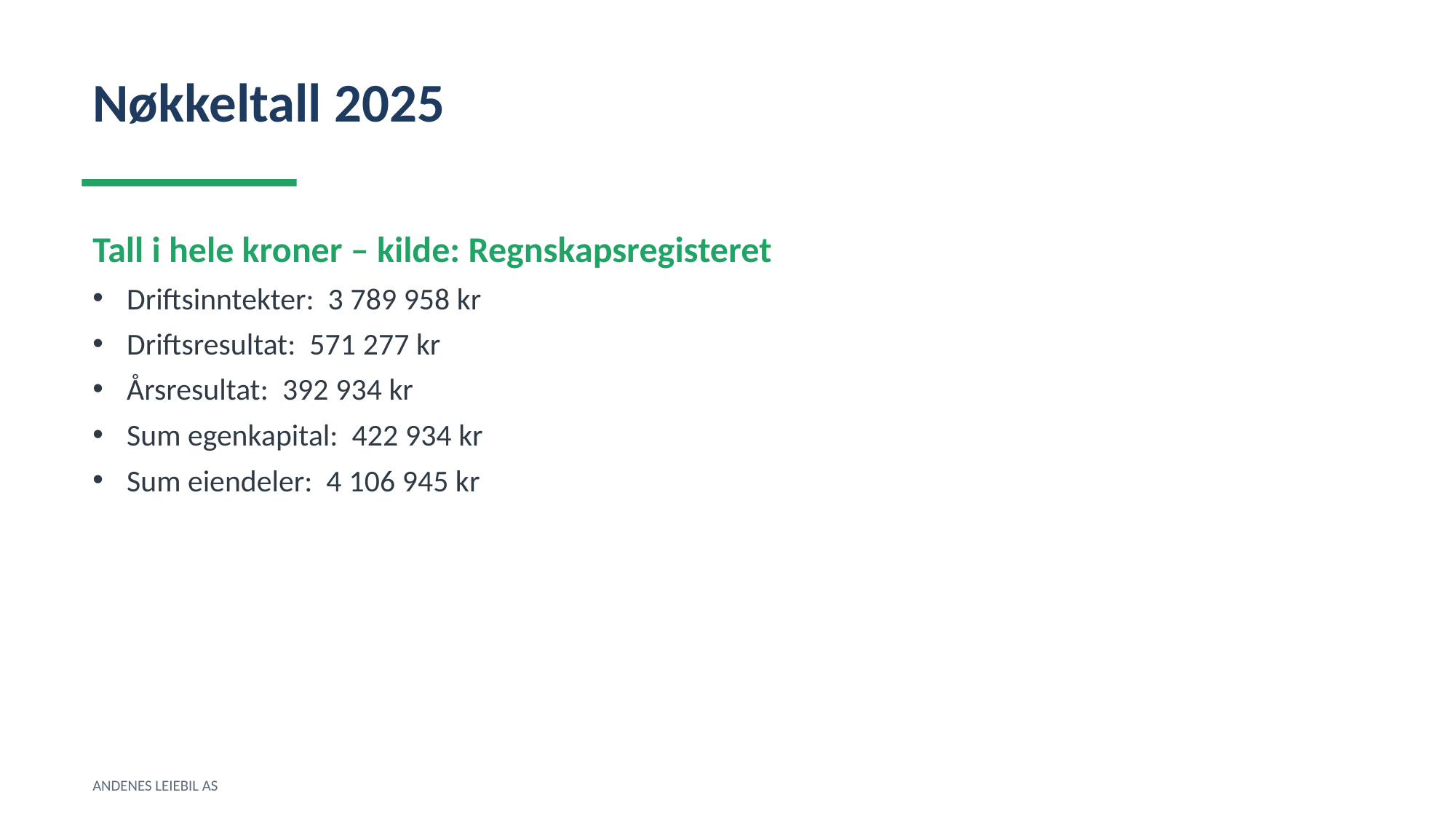

Nøkkeltall 2025

Tall i hele kroner – kilde: Regnskapsregisteret
Driftsinntekter:  3 789 958 kr
Driftsresultat:  571 277 kr
Årsresultat:  392 934 kr
Sum egenkapital:  422 934 kr
Sum eiendeler:  4 106 945 kr
ANDENES LEIEBIL AS